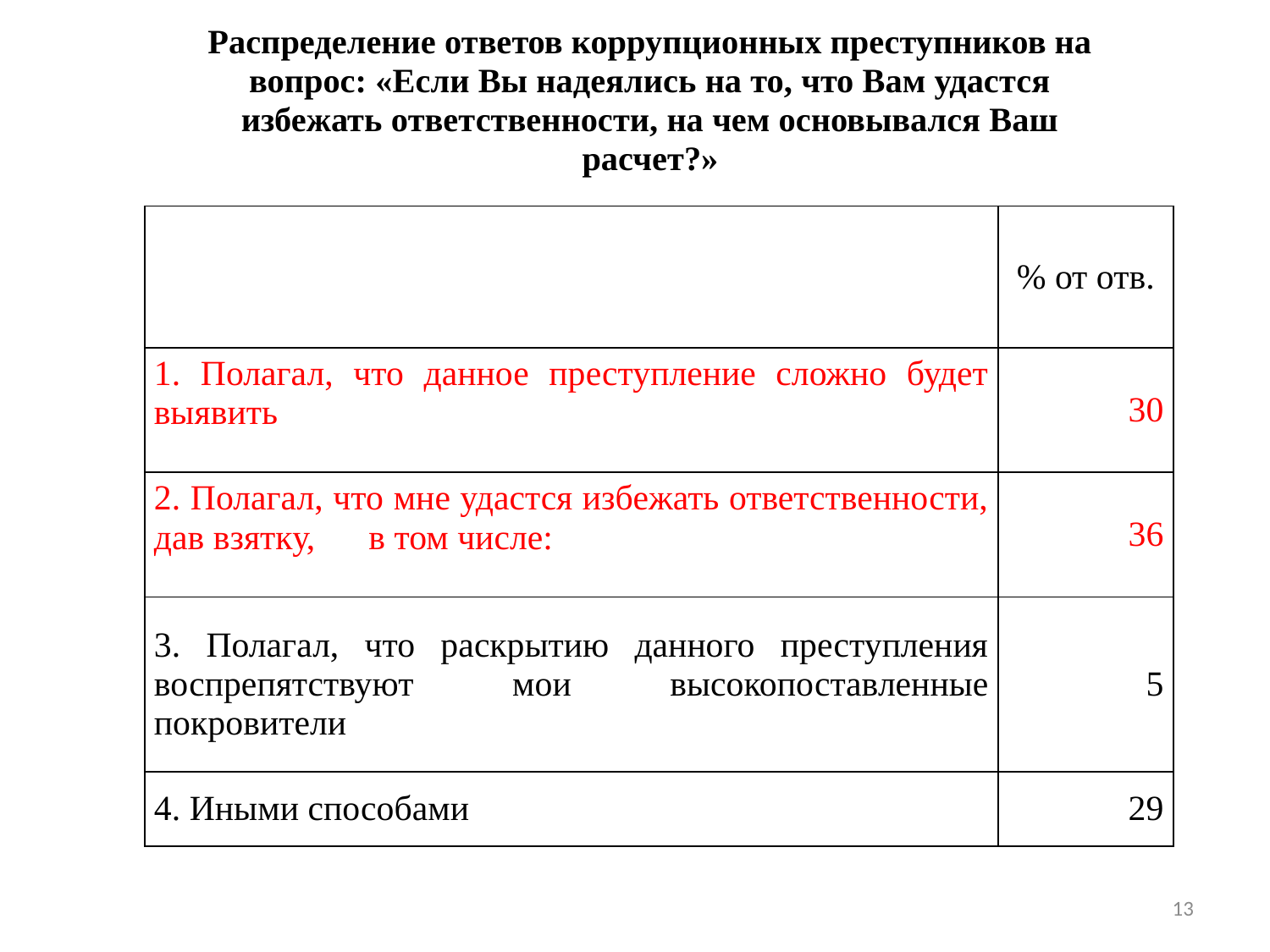

Распределение ответов коррупционных преступников на вопрос: «Если Вы надеялись на то, что Вам удастся избежать ответственности, на чем основывался Ваш расчет?»
|  | % от отв. |
| --- | --- |
| 1. Полагал, что данное преступление сложно будет выявить | 30 |
| 2. Полагал, что мне удастся избежать ответственности, дав взятку, в том числе: | 36 |
| 3. Полагал, что раскрытию данного преступления воспрепятствуют мои высокопоставленные покровители | 5 |
| 4. Иными способами | 29 |

13